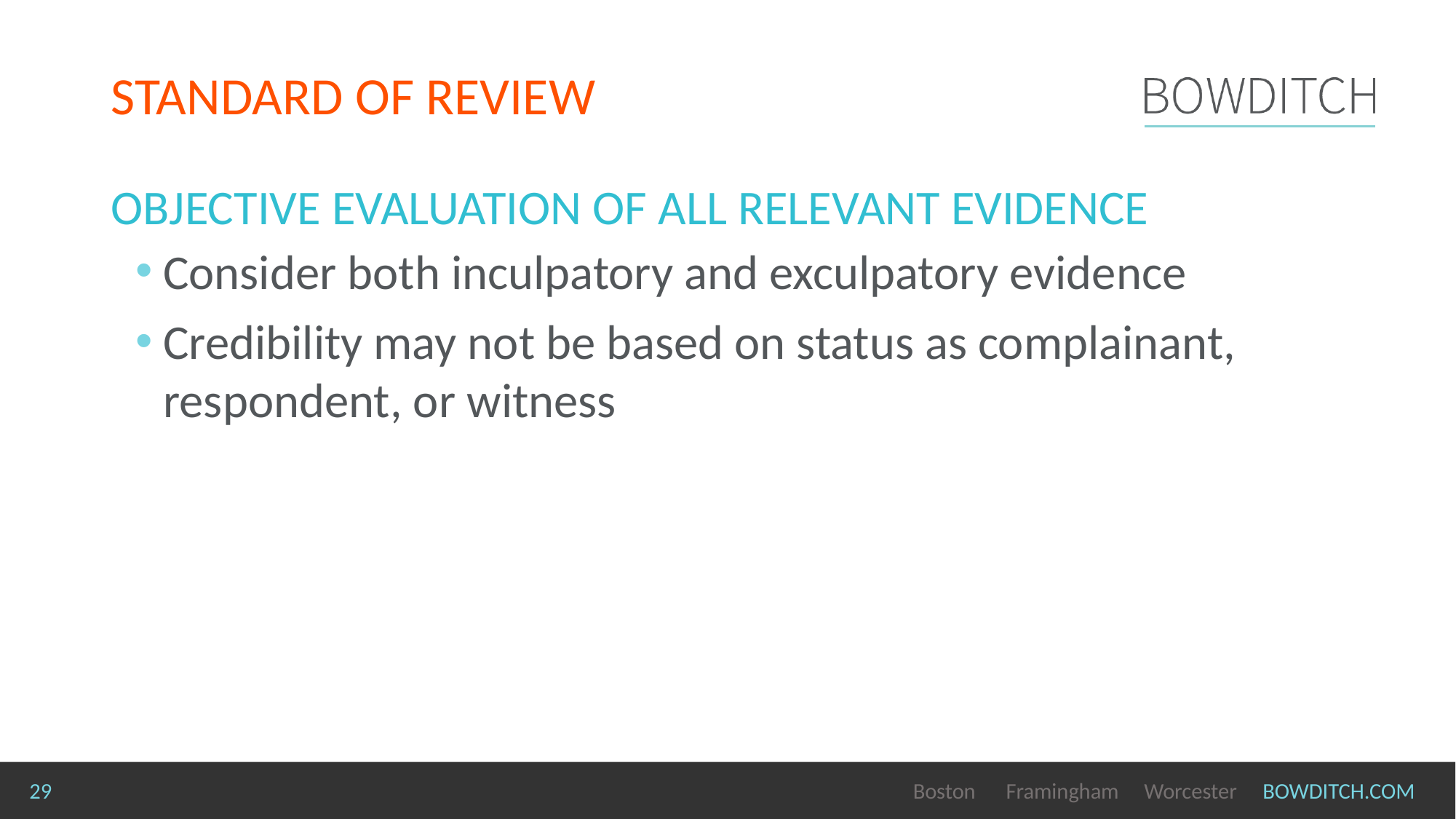

# Standard of review
OBJECTIVE evaluation of ALL RELEVANT EVIDENCE
Consider both inculpatory and exculpatory evidence
Credibility may not be based on status as complainant, respondent, or witness